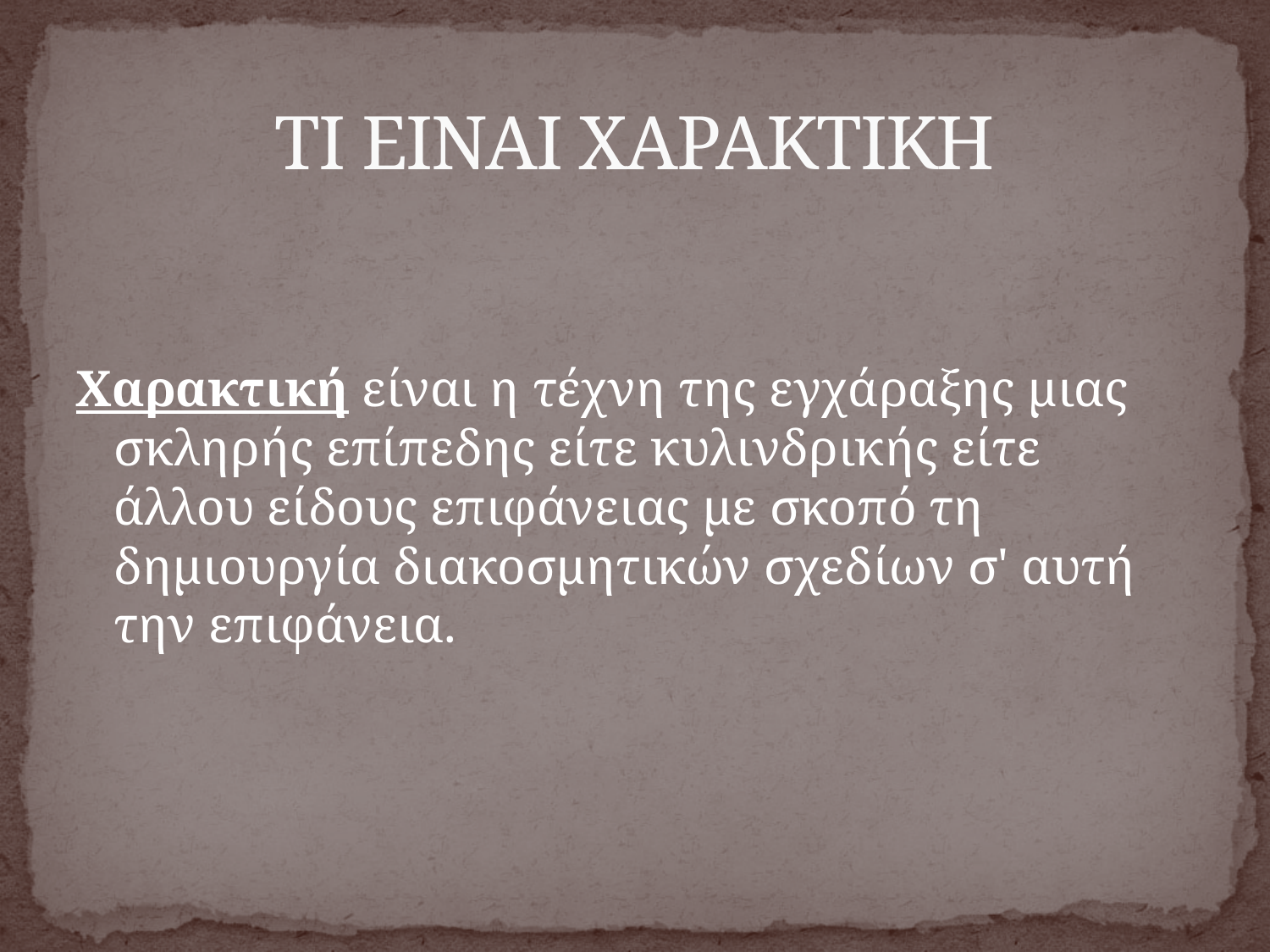

# ΤΙ ΕΙΝΑΙ ΧΑΡΑΚΤΙΚΗ

Χαρακτική είναι η τέχνη της εγχάραξης μιας σκληρής επίπεδης είτε κυλινδρικής είτε άλλου είδους επιφάνειας με σκοπό τη δημιουργία διακοσμητικών σχεδίων σ' αυτή την επιφάνεια.